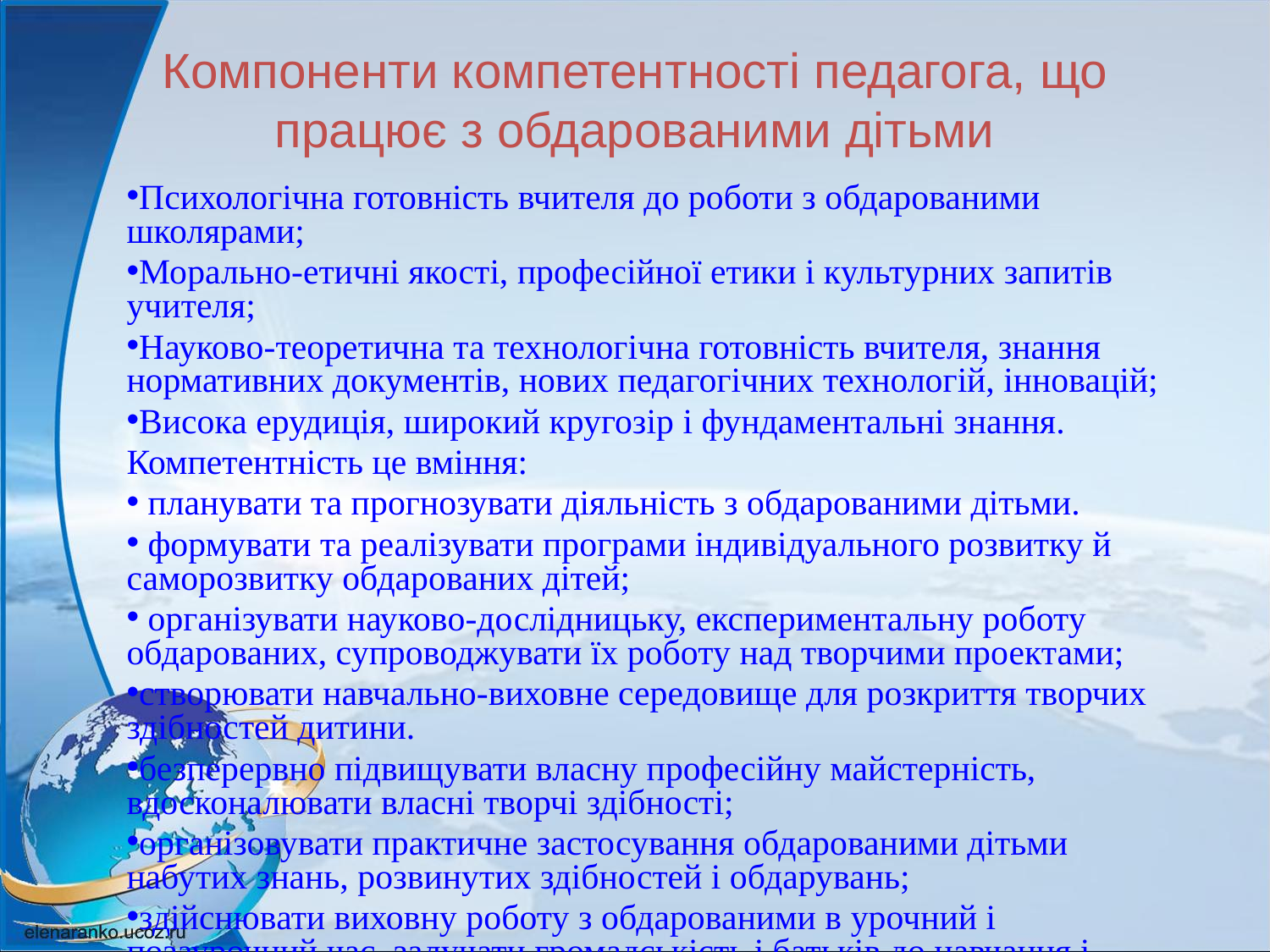

# Компоненти компетентності педагога, що працює з обдарованими дітьми
Психологічна готовність вчителя до роботи з обдарованими школярами;
Морально-етичні якості, професійної етики і культурних запитів учителя;
Науково-теоретична та технологічна готовність вчителя, знання нормативних документів, нових педагогічних технологій, інновацій;
Висока ерудиція, широкий кругозір і фундаментальні знання.
Компетентність це вміння:
 планувати та прогнозувати діяльність з обдарованими дітьми.
 формувати та реалізувати програми індивідуального розвитку й саморозвитку обдарованих дітей;
 організувати науково-дослідницьку, експериментальну роботу обдарованих, супроводжувати їх роботу над творчими проектами;
створювати навчально-виховне середовище для розкриття творчих здібностей дитини.
безперервно підвищувати власну професійну майстерність, вдосконалювати власні творчі здібності;
організовувати практичне застосування обдарованими дітьми набутих знань, розвинутих здібностей і обдарувань;
здійснювати виховну роботу з обдарованими в урочний і позаурочний час, залучати громадськість і батьків до навчання і виховання обдарованих дітей.